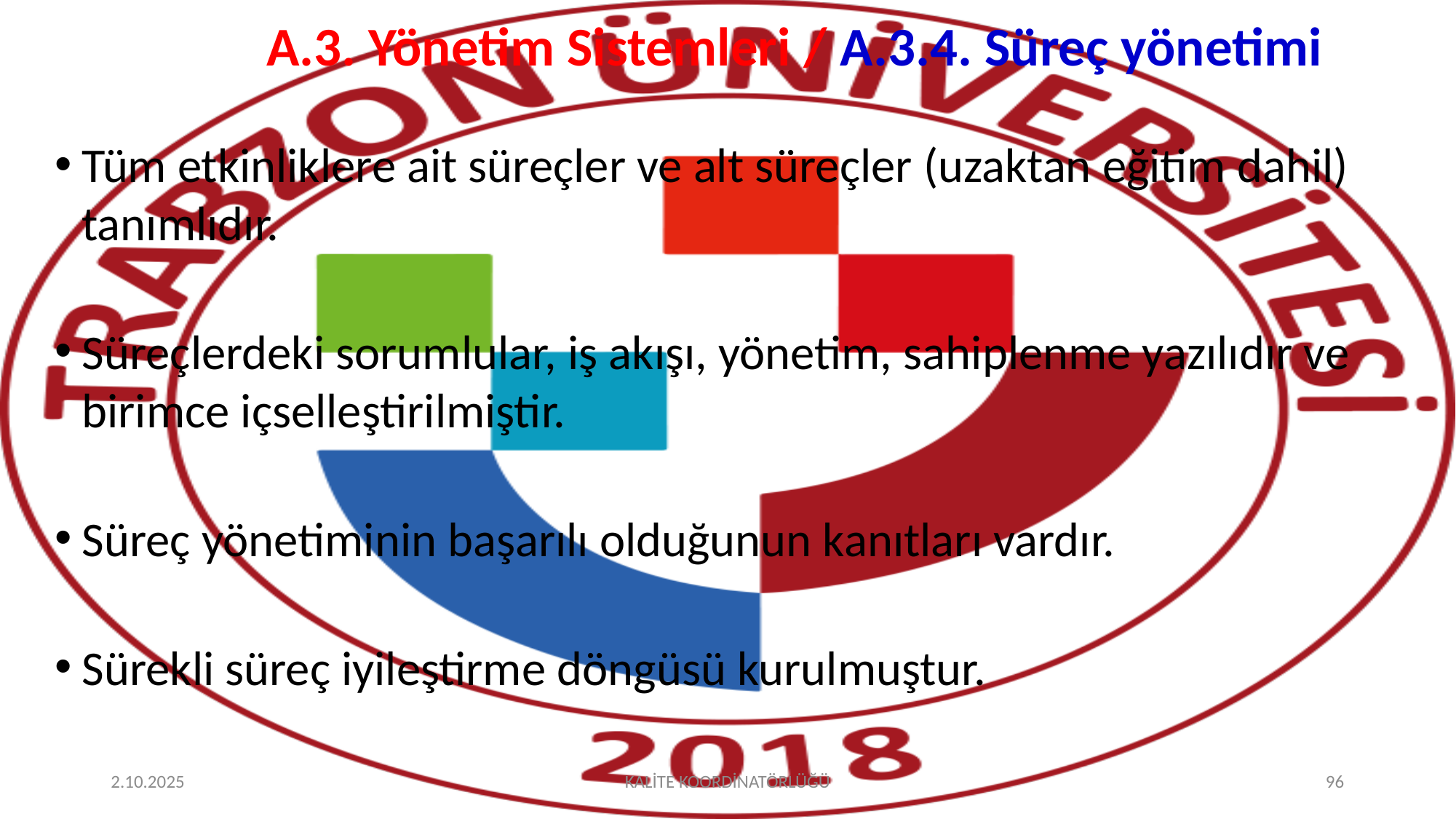

# A.3. Yönetim Sistemleri / A.3.4. Süreç yönetimi
Tüm etkinliklere ait süreçler ve alt süreçler (uzaktan eğitim dahil) tanımlıdır.

Süreçlerdeki sorumlular, iş akışı, yönetim, sahiplenme yazılıdır ve birimce içselleştirilmiştir.

Süreç yönetiminin başarılı olduğunun kanıtları vardır.

Sürekli süreç iyileştirme döngüsü kurulmuştur.
2.10.2025
KALİTE KOORDİNATÖRLÜĞÜ
96